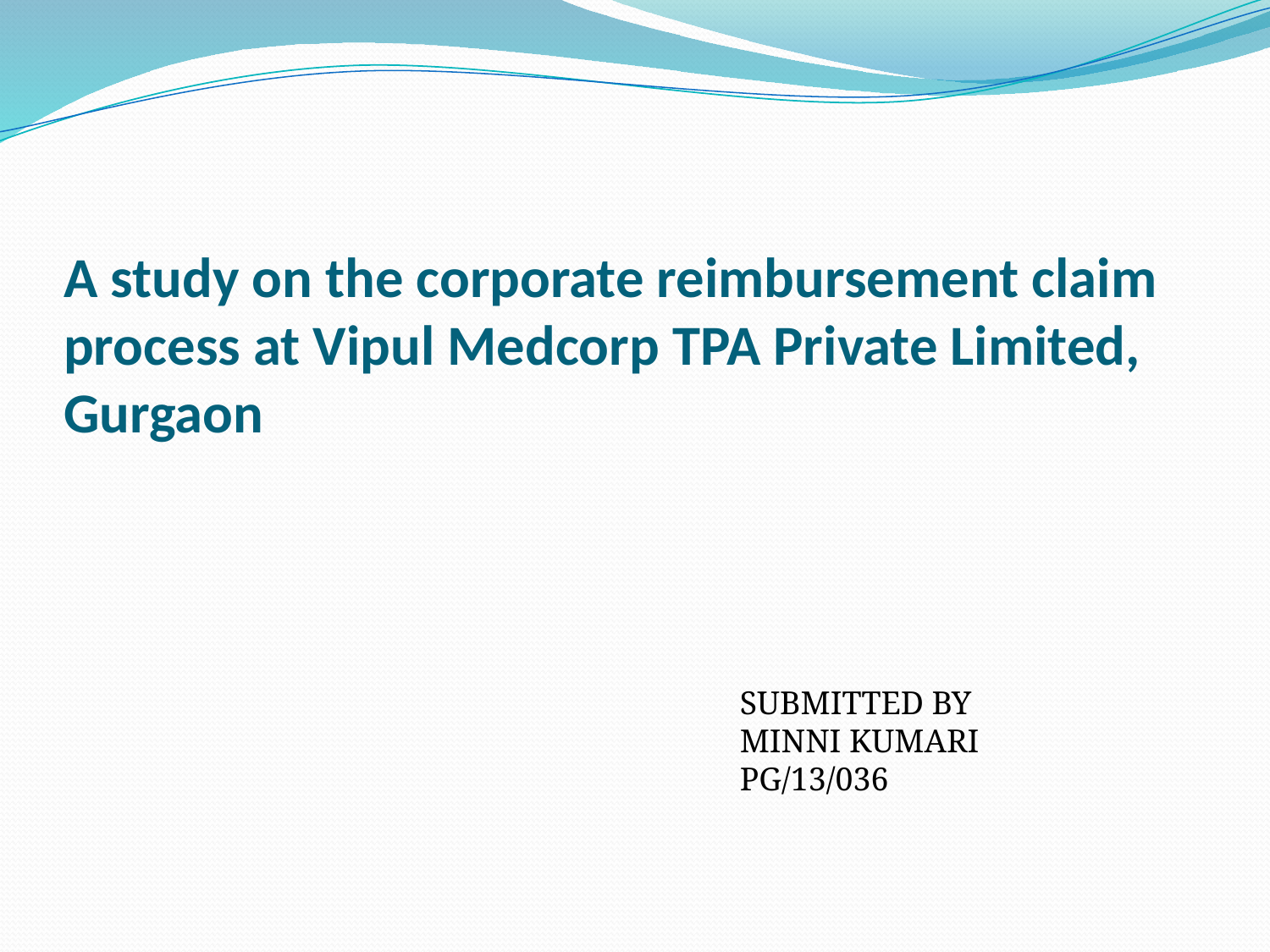

# A study on the corporate reimbursement claim process at Vipul Medcorp TPA Private Limited,  Gurgaon
SUBMITTED BY
MINNI KUMARI
PG/13/036